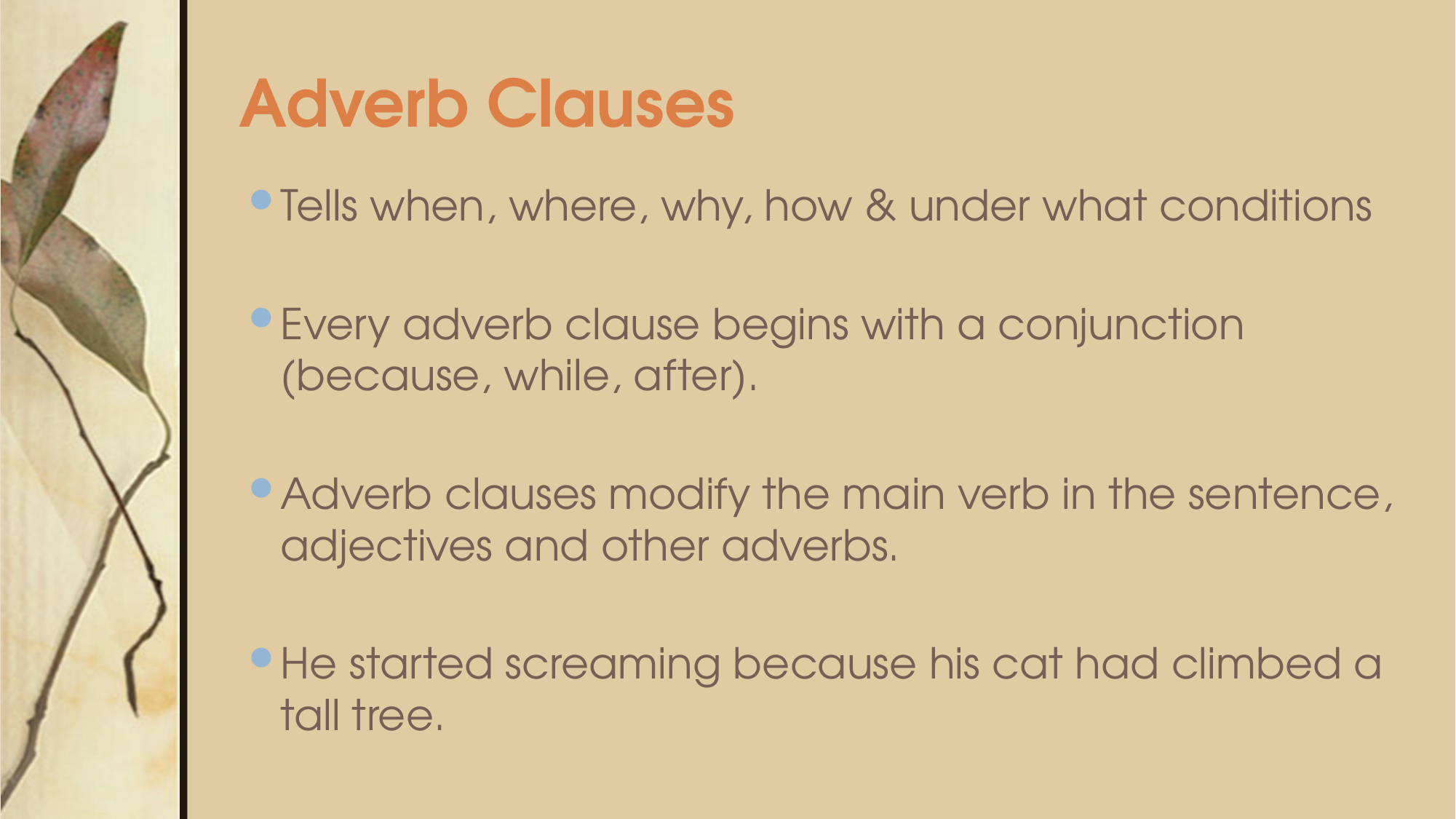

# Adverb Clauses
Tells when, where, why, how & under what conditions

Every adverb clause begins with a conjunction (because, while, after).

Adverb clauses modify the main verb in the sentence, adjectives and other adverbs.

He started screaming because his cat had climbed a tall tree.